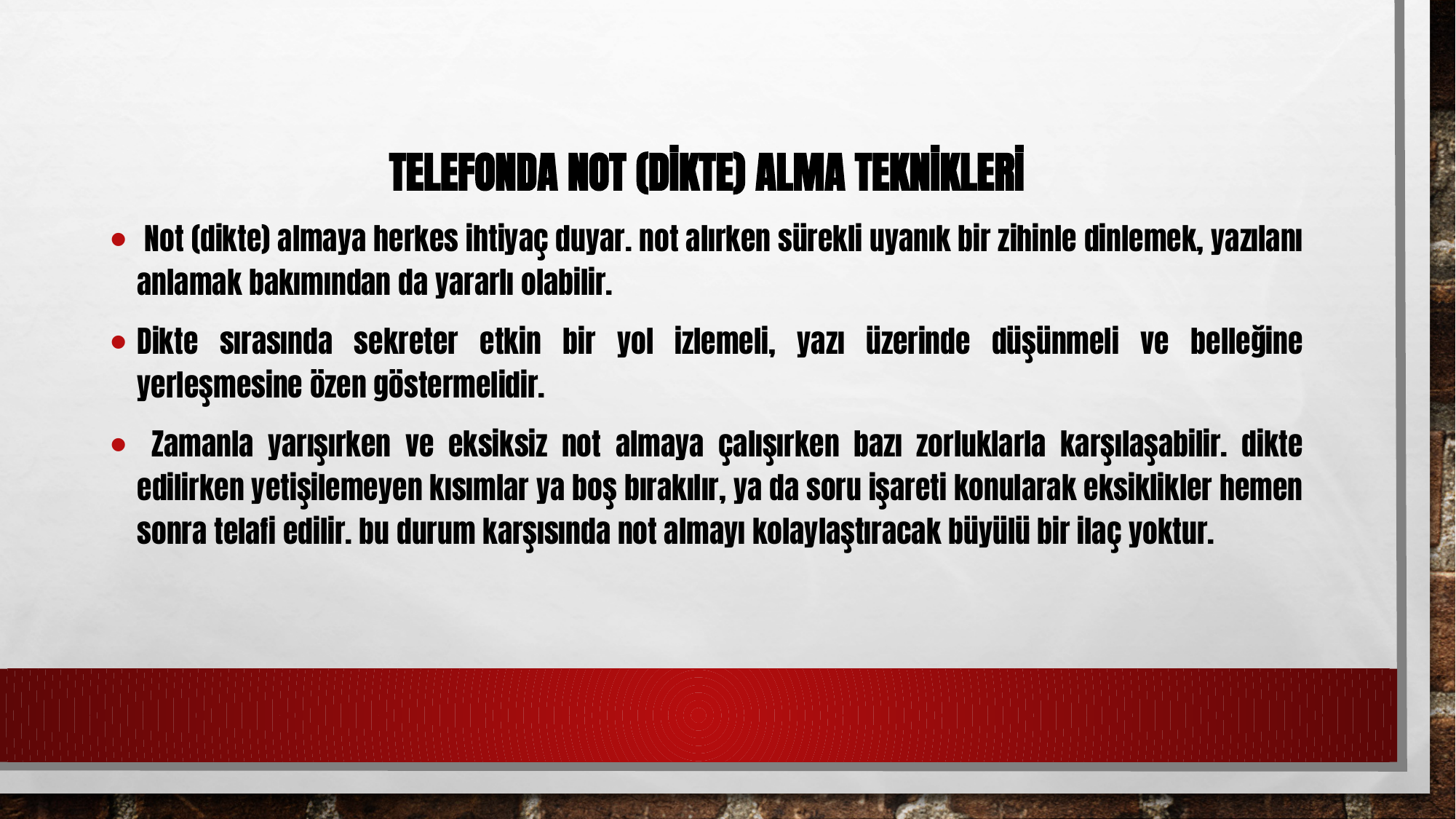

Telefonda Not (Dikte) Alma Teknikleri
 Not (dikte) almaya herkes ihtiyaç duyar. not alırken sürekli uyanık bir zihinle dinlemek, yazılanı anlamak bakımından da yararlı olabilir.
Dikte sırasında sekreter etkin bir yol izlemeli, yazı üzerinde düşünmeli ve belleğine yerleşmesine özen göstermelidir.
 Zamanla yarışırken ve eksiksiz not almaya çalışırken bazı zorluklarla karşılaşabilir. dikte edilirken yetişilemeyen kısımlar ya boş bırakılır, ya da soru işareti konularak eksiklikler hemen sonra telafi edilir. bu durum karşısında not almayı kolaylaştıracak büyülü bir ilaç yoktur.